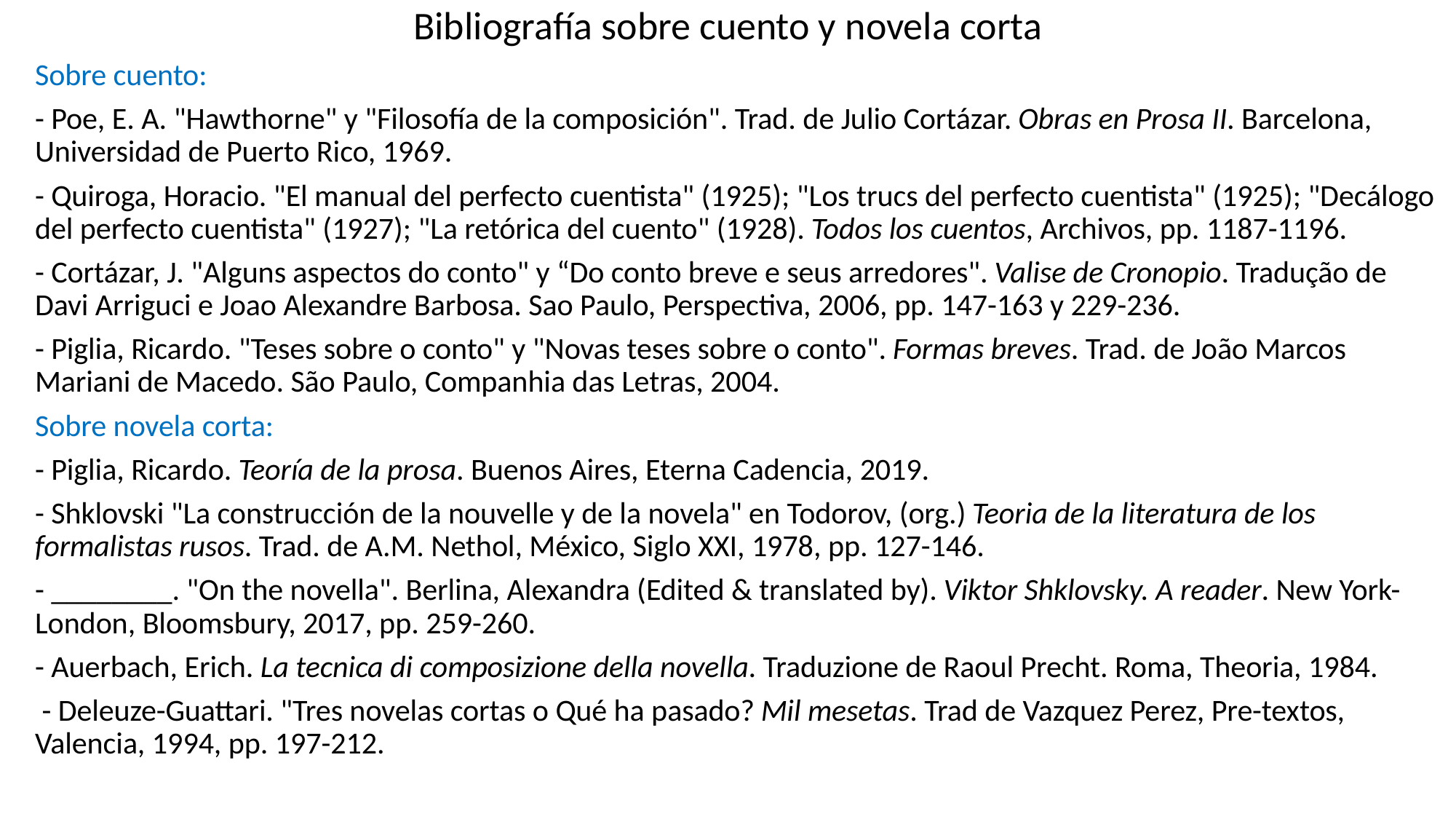

# Bibliografía sobre cuento y novela corta
Sobre cuento:
- Poe, E. A. "Hawthorne" y "Filosofía de la composición". Trad. de Julio Cortázar. Obras en Prosa II. Barcelona, Universidad de Puerto Rico, 1969.
- Quiroga, Horacio. "El manual del perfecto cuentista" (1925); "Los trucs del perfecto cuentista" (1925); "Decálogo del perfecto cuentista" (1927); "La retórica del cuento" (1928). Todos los cuentos, Archivos, pp. 1187-1196.
- Cortázar, J. "Alguns aspectos do conto" y “Do conto breve e seus arredores". Valise de Cronopio. Tradução de Davi Arriguci e Joao Alexandre Barbosa. Sao Paulo, Perspectiva, 2006, pp. 147-163 y 229-236.
- Piglia, Ricardo. "Teses sobre o conto" y "Novas teses sobre o conto". Formas breves. Trad. de João Marcos Mariani de Macedo. São Paulo, Companhia das Letras, 2004.
Sobre novela corta:
- Piglia, Ricardo. Teoría de la prosa. Buenos Aires, Eterna Cadencia, 2019.
- Shklovski "La construcción de la nouvelle y de la novela" en Todorov, (org.) Teoria de la literatura de los formalistas rusos. Trad. de A.M. Nethol, México, Siglo XXI, 1978, pp. 127-146.
- ________. "On the novella". Berlina, Alexandra (Edited & translated by). Viktor Shklovsky. A reader. New York-London, Bloomsbury, 2017, pp. 259-260.
- Auerbach, Erich. La tecnica di composizione della novella. Traduzione de Raoul Precht. Roma, Theoria, 1984.
 - Deleuze-Guattari. "Tres novelas cortas o Qué ha pasado? Mil mesetas. Trad de Vazquez Perez, Pre-textos, Valencia, 1994, pp. 197-212.